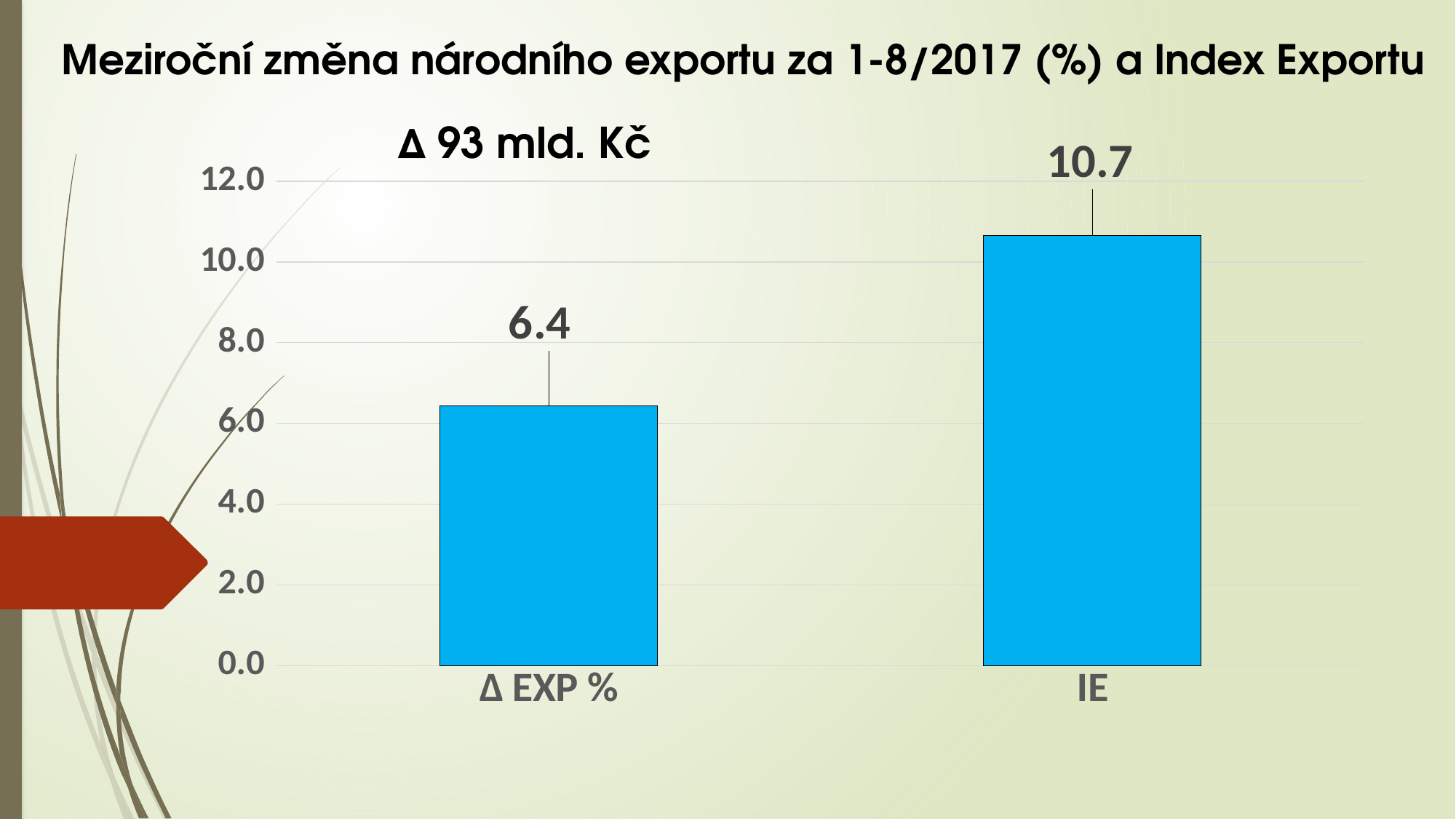

Meziroční změna národního exportu za 1-8/2017 (%) a Index Exportu
∆ 93 mld. Kč

### Chart

| Category |  |
|---|---|
| ∆ EXP % | 6.444860094904996 |
| IE | 10.65 |